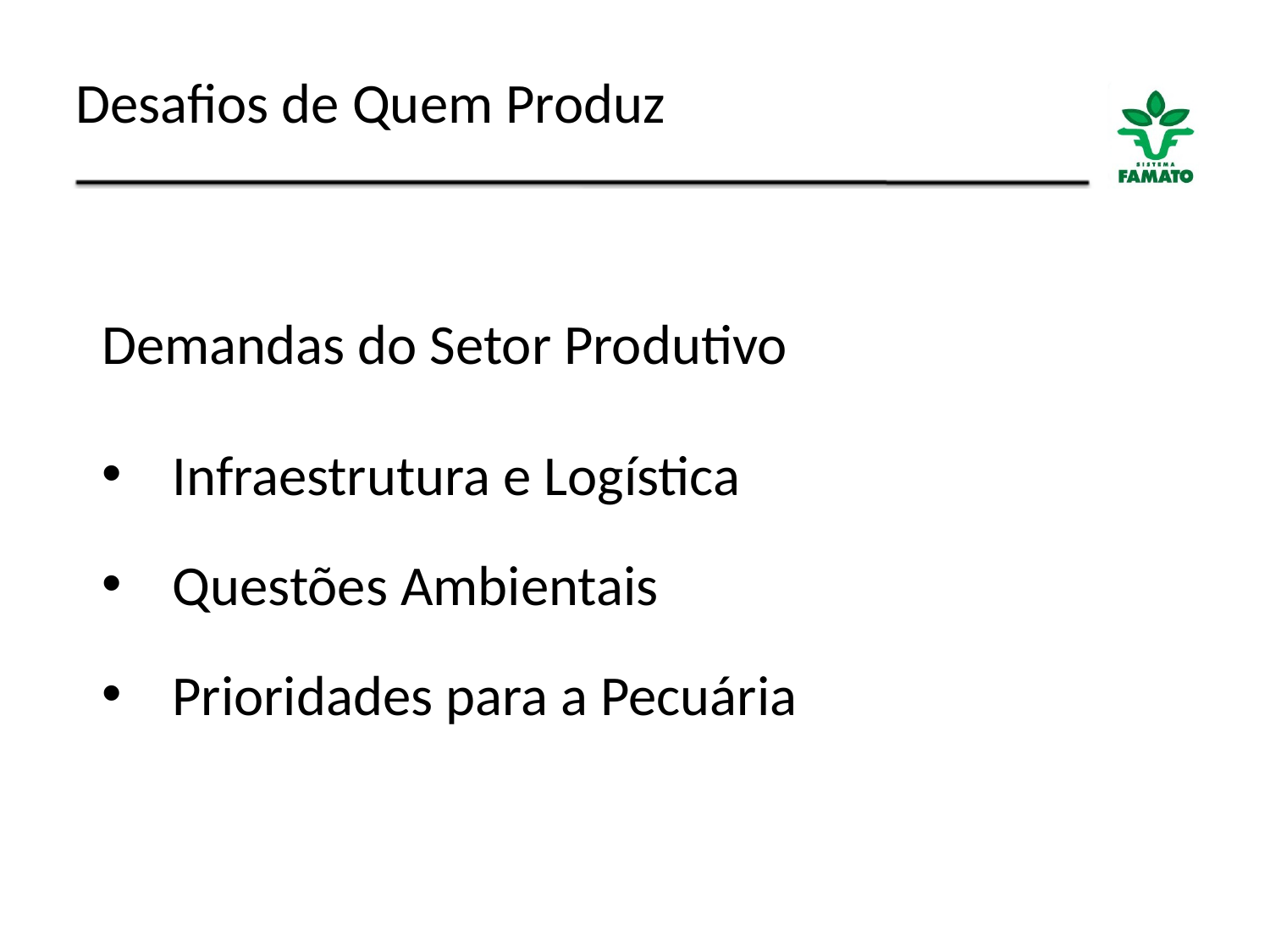

Desafios de Quem Produz
Demandas do Setor Produtivo
    Infraestrutura e Logística
    Questões Ambientais
    Prioridades para a Pecuária